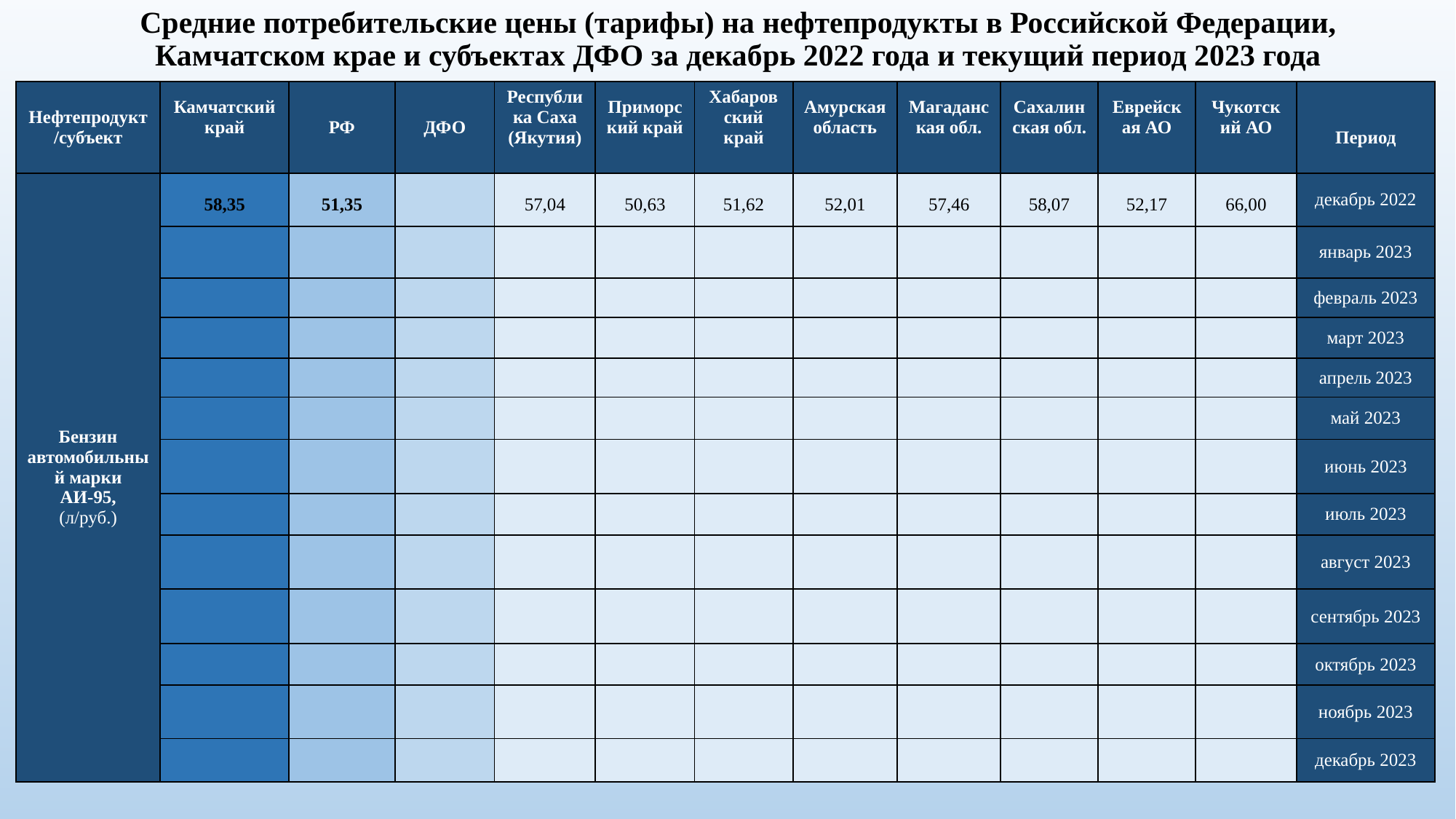

# Средние потребительские цены (тарифы) на нефтепродукты в Российской Федерации, Камчатском крае и субъектах ДФО за декабрь 2022 года и текущий период 2023 года
| Нефтепродукт/субъект | Камчатский край | РФ | ДФО | Республика Саха (Якутия) | Приморский край | Хабаровский край | Амурская область | Магаданская обл. | Сахалинская обл. | Еврейская АО | Чукотский АО | Период |
| --- | --- | --- | --- | --- | --- | --- | --- | --- | --- | --- | --- | --- |
| Бензин автомобильный марки АИ-95, (л/руб.) | 58,35 | 51,35 |  | 57,04 | 50,63 | 51,62 | 52,01 | 57,46 | 58,07 | 52,17 | 66,00 | декабрь 2022 |
|  |  |  |  |  |  |  |  |  |  |  |  | январь 2023 |
|  |  |  |  |  |  |  |  |  |  |  |  | февраль 2023 |
|  |  |  |  |  |  |  |  |  |  |  |  | март 2023 |
|  |  |  |  |  |  |  |  |  |  |  |  | апрель 2023 |
|  |  |  |  |  |  |  |  |  |  |  |  | май 2023 |
|  |  |  |  |  |  |  |  |  |  |  |  | июнь 2023 |
|  |  |  |  |  |  |  |  |  |  |  |  | июль 2023 |
|  |  |  |  |  |  |  |  |  |  |  |  | август 2023 |
|  |  |  |  |  |  |  |  |  |  |  |  | сентябрь 2023 |
|  |  |  |  |  |  |  |  |  |  |  |  | октябрь 2023 |
|  |  |  |  |  |  |  |  |  |  |  |  | ноябрь 2023 |
|  |  |  |  |  |  |  |  |  |  |  |  | декабрь 2023 |